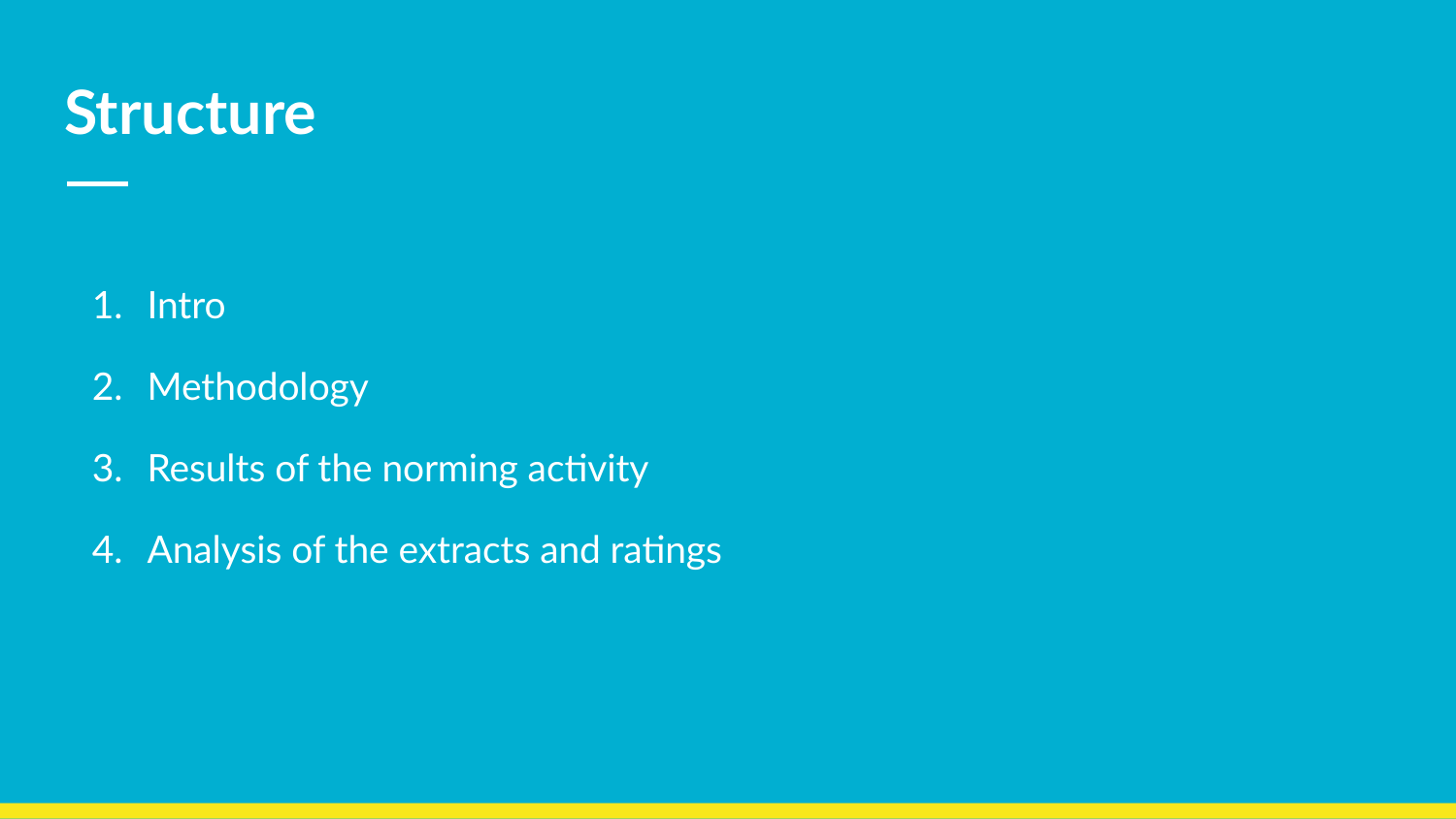

# Structure
Intro
Methodology
Results of the norming activity
Analysis of the extracts and ratings